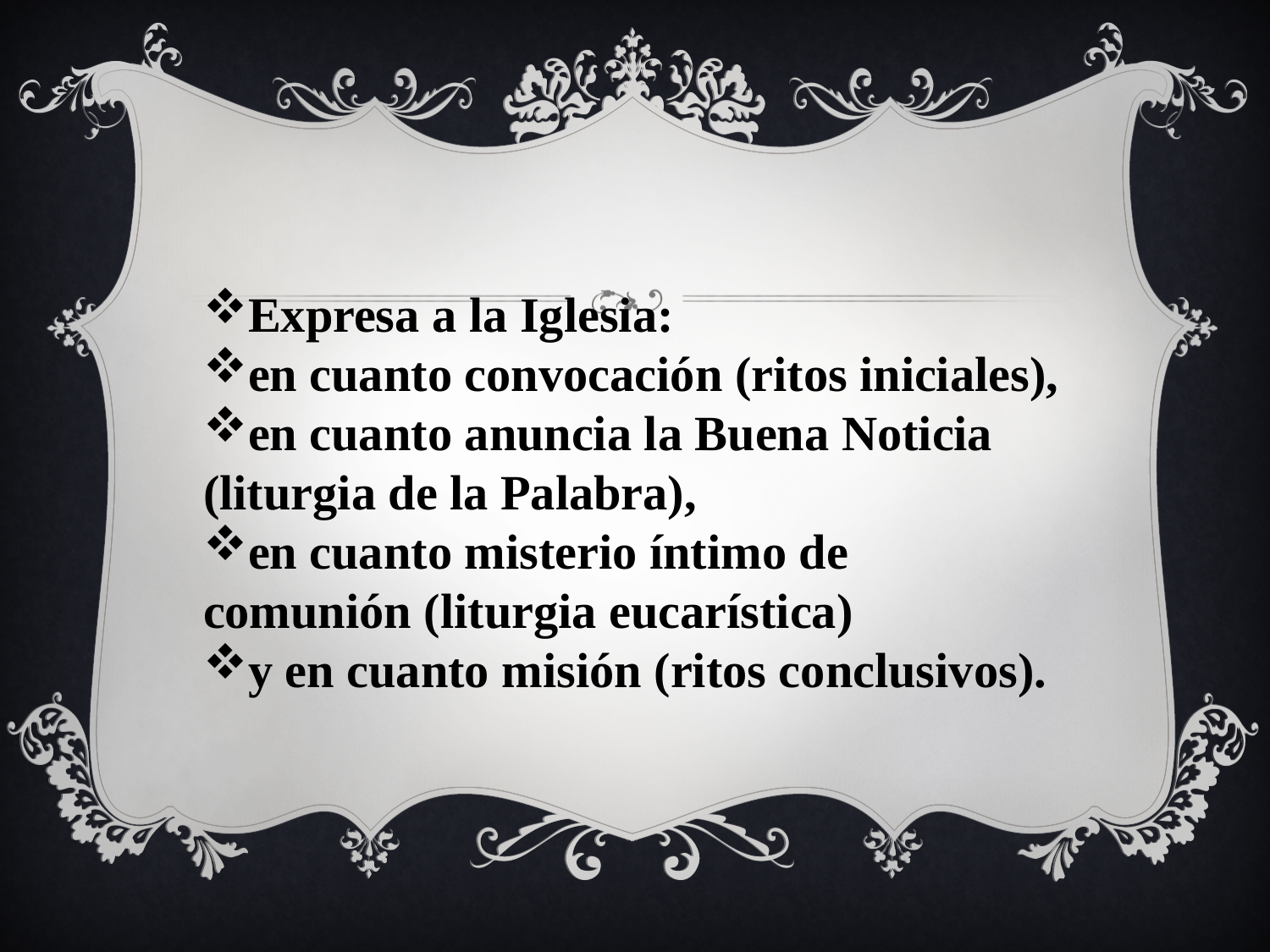

Expresa a la Iglesia:
en cuanto convocación (ritos iniciales),
en cuanto anuncia la Buena Noticia (liturgia de la Palabra),
en cuanto misterio íntimo de comunión (liturgia eucarística)
y en cuanto misión (ritos conclusivos).